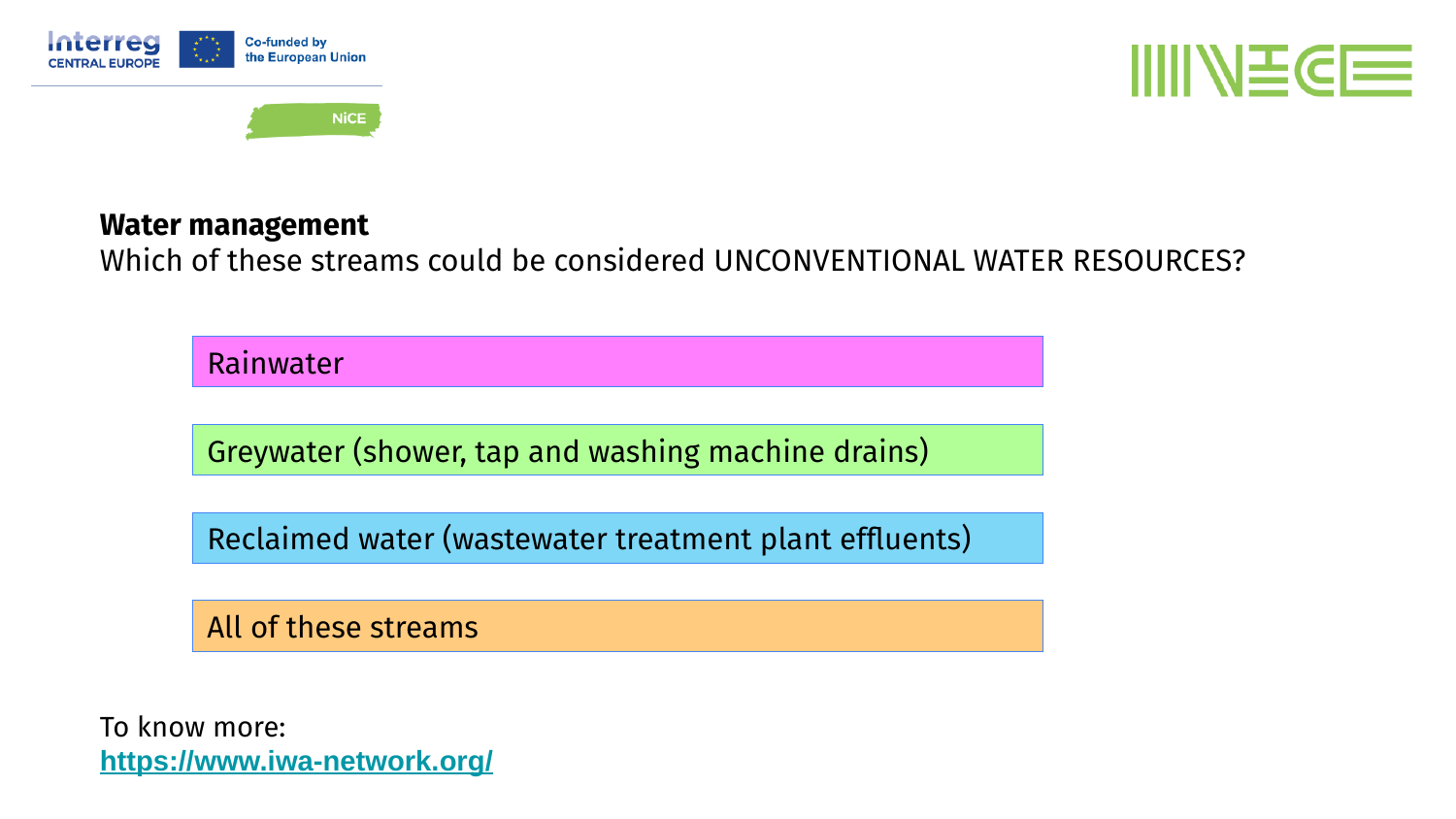

Water management
Which of these streams could be considered UNCONVENTIONAL WATER RESOURCES?
Rainwater
Greywater (shower, tap and washing machine drains)
Reclaimed water (wastewater treatment plant effluents)
All of these streams
To know more:
https://www.iwa-network.org/